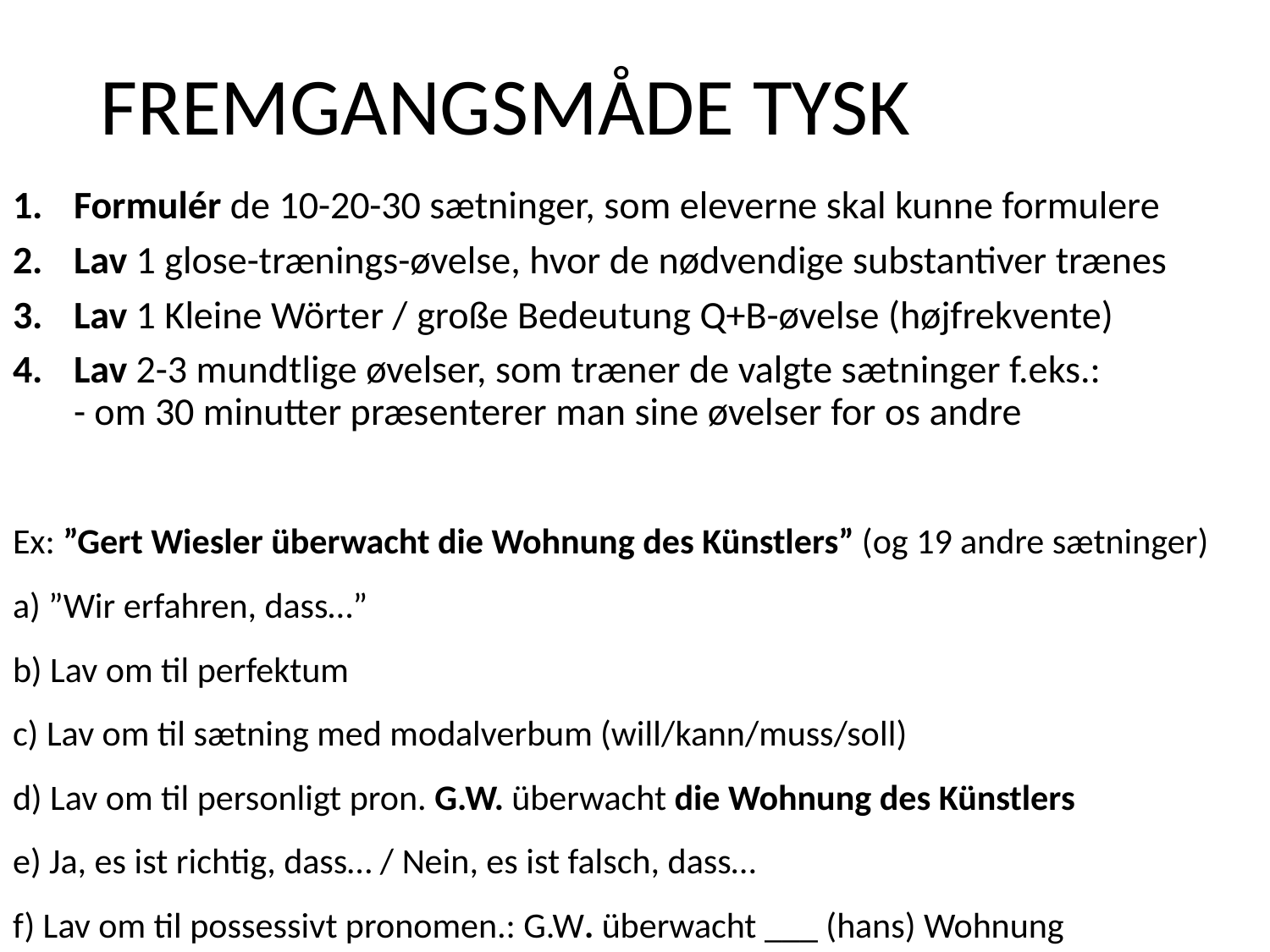

# FREMGANGSMÅDE TYSK
Formulér de 10-20-30 sætninger, som eleverne skal kunne formulere
Lav 1 glose-trænings-øvelse, hvor de nødvendige substantiver trænes
Lav 1 Kleine Wörter / große Bedeutung Q+B-øvelse (højfrekvente)
Lav 2-3 mundtlige øvelser, som træner de valgte sætninger f.eks.:
- om 30 minutter præsenterer man sine øvelser for os andre

Ex: ”Gert Wiesler überwacht die Wohnung des Künstlers” (og 19 andre sætninger)
a) ”Wir erfahren, dass…”
b) Lav om til perfektum
c) Lav om til sætning med modalverbum (will/kann/muss/soll)
d) Lav om til personligt pron. G.W. überwacht die Wohnung des Künstlers
e) Ja, es ist richtig, dass… / Nein, es ist falsch, dass…
f) Lav om til possessivt pronomen.: G.W. überwacht ___ (hans) Wohnung